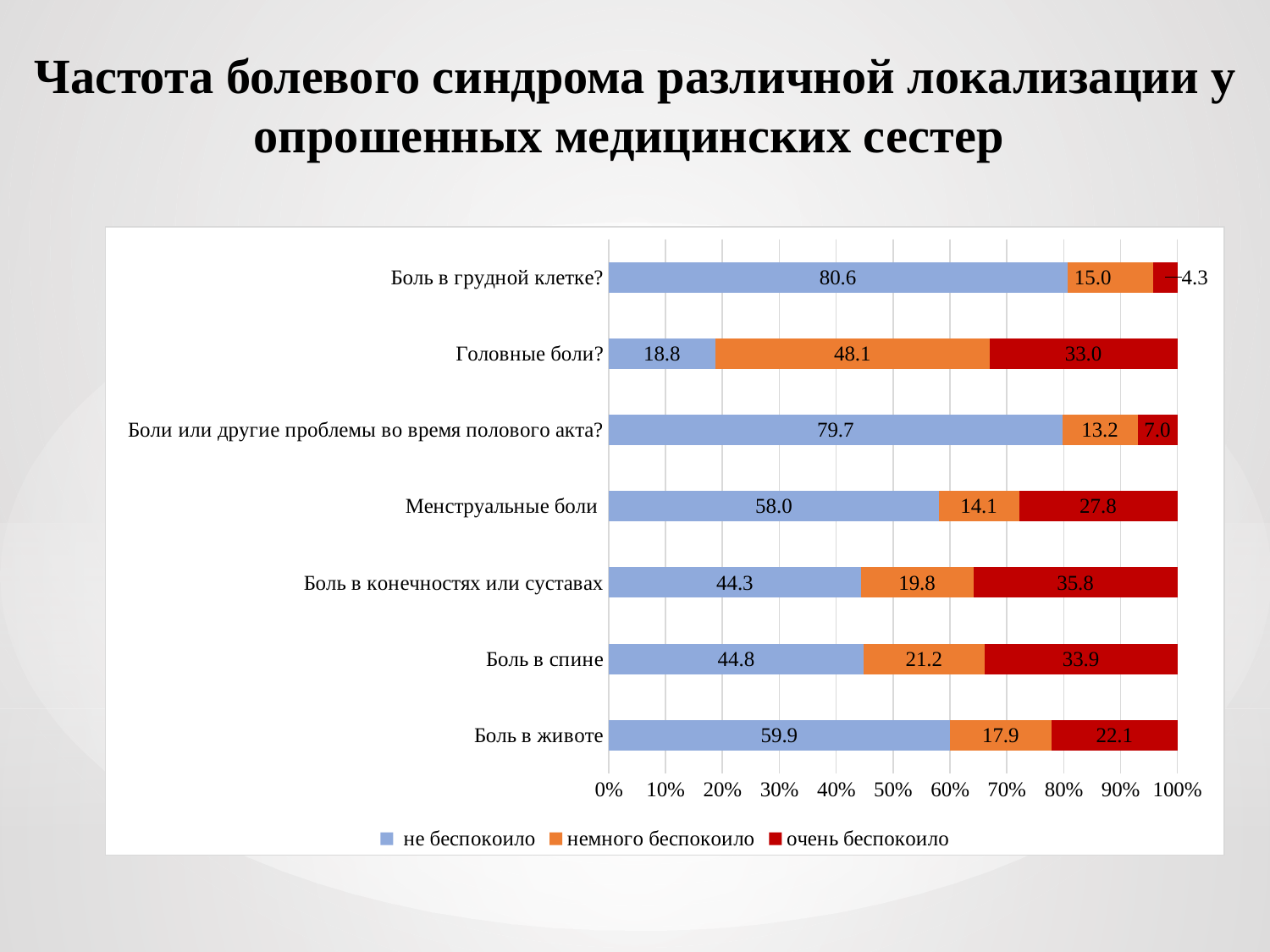

Частота болевого синдрома различной локализации у опрошенных медицинских сестер

### Chart

| Category |  не беспокоило | немного беспокоило | очень беспокоило |
|---|---|---|---|
| Боль в животе | 59.9 | 17.9 | 22.1 |
| Боль в спине | 44.8 | 21.2 | 33.9 |
| Боль в конечностях или суставах | 44.3 | 19.8 | 35.8 |
| Менструальные боли  | 58.0 | 14.1 | 27.8 |
| Боли или другие проблемы во время полового акта? | 79.7 | 13.2 | 7.0 |
| Головные боли? | 18.8 | 48.1 | 33.0 |
| Боль в грудной клетке? | 80.6 | 15.0 | 4.3 |